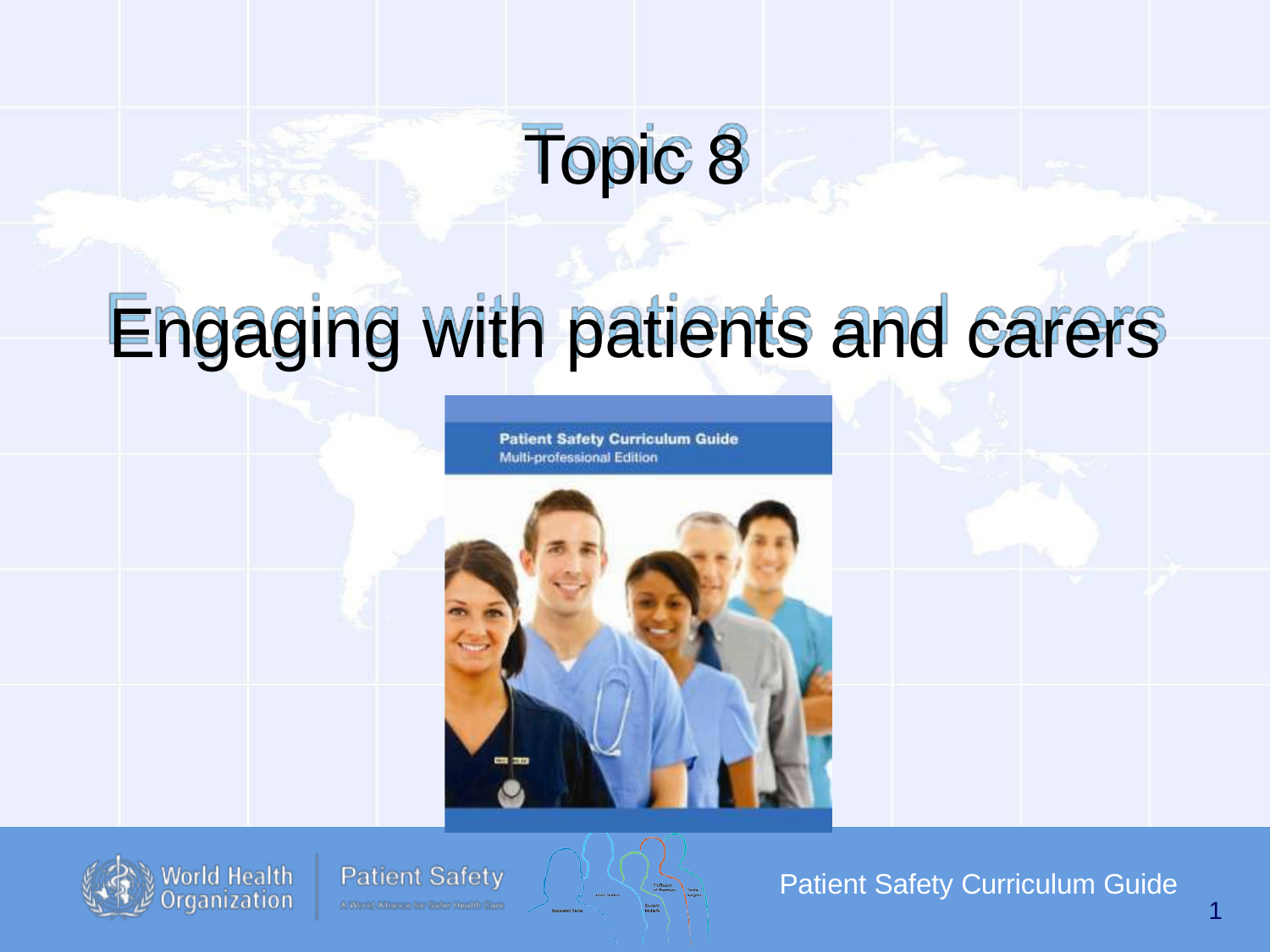

Topic 8

Engaging with patients and carers

Patient Safety Curriculum Guide
1